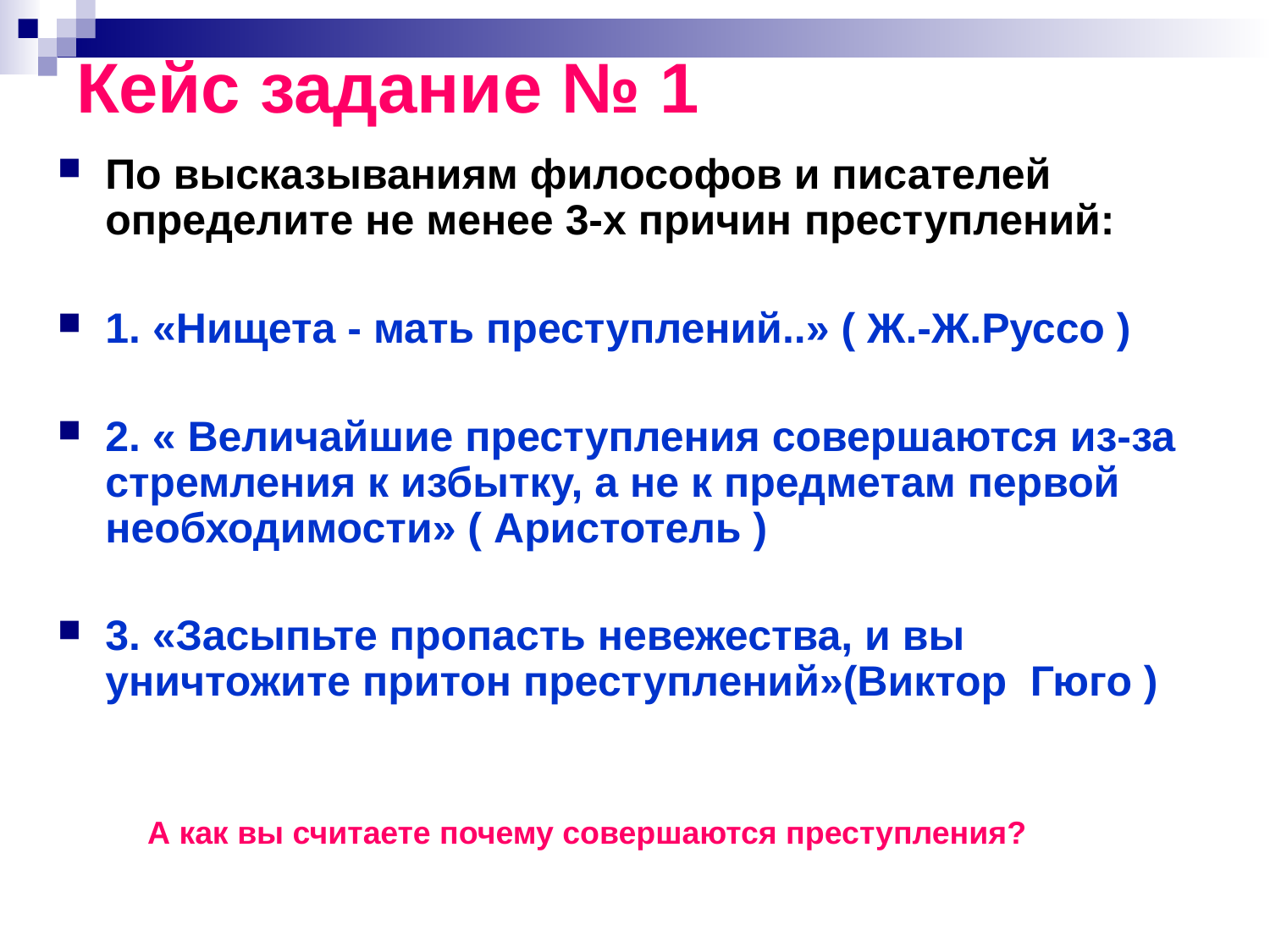

# Кейс задание № 1
По высказываниям философов и писателей определите не менее 3-х причин преступлений:

1. «Нищета - мать преступлений..» ( Ж.-Ж.Руссо )

2. « Величайшие преступления совершаются из-за стремления к избытку, а не к предметам первой необходимости» ( Аристотель )

3. «Засыпьте пропасть невежества, и вы уничтожите притон преступлений»(Виктор  Гюго )
А как вы считаете почему совершаются преступления?